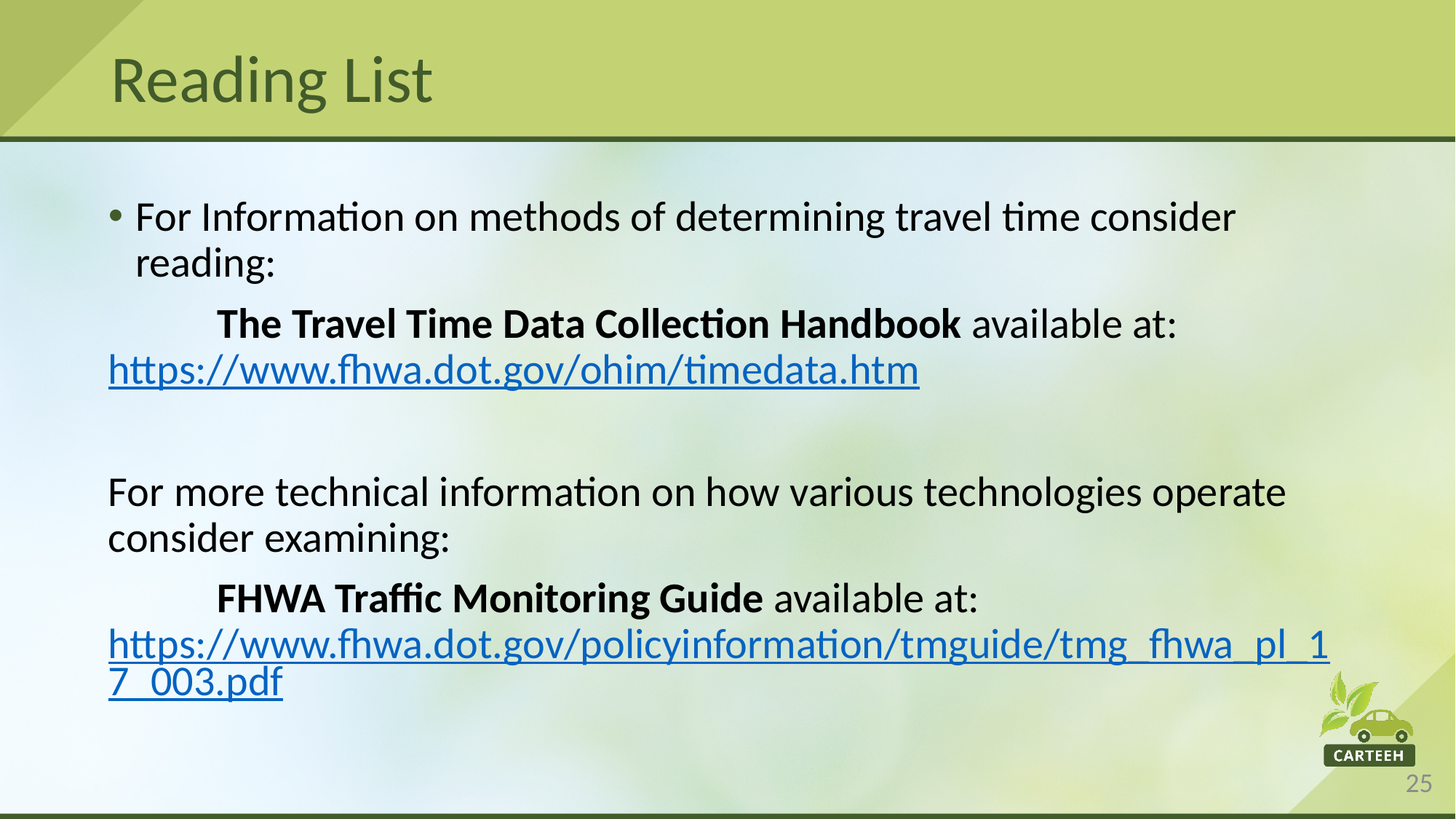

# Reading List
For Information on methods of determining travel time consider reading:
	The Travel Time Data Collection Handbook available at: 	https://www.fhwa.dot.gov/ohim/timedata.htm

For more technical information on how various technologies operate consider examining:
	FHWA Traffic Monitoring Guide available at: https://www.fhwa.dot.gov/policyinformation/tmguide/tmg_fhwa_pl_17_003.pdf